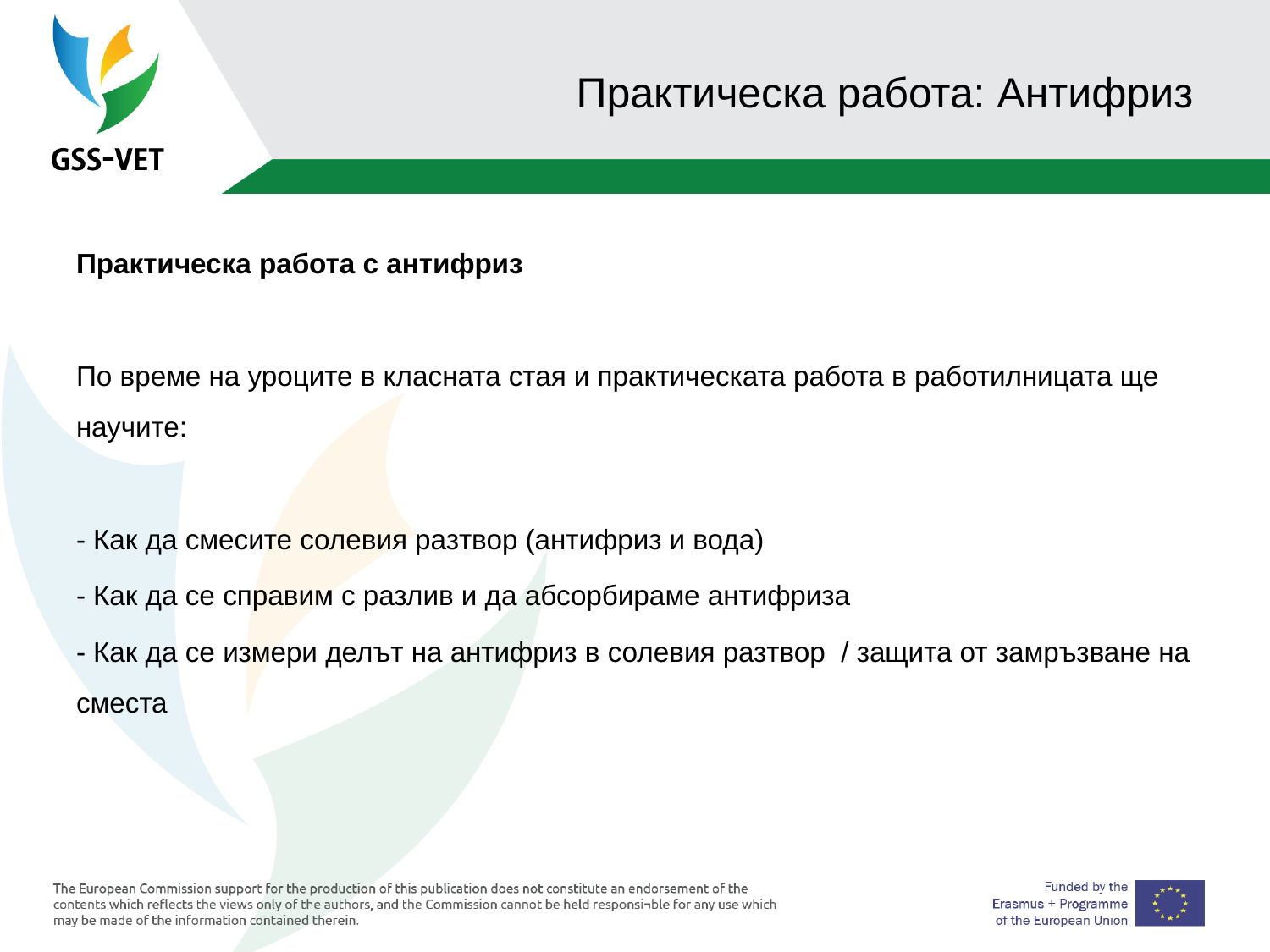

# Практическа работа: Антифриз
Практическа работа с антифриз

По време на уроците в класната стая и практическата работа в работилницата ще научите:

- Как да смесите солевия разтвор (антифриз и вода)
- Как да се справим с разлив и да абсорбираме антифриза
- Как да се измери делът на антифриз в солевия разтвор  / защита от замръзване на сместа